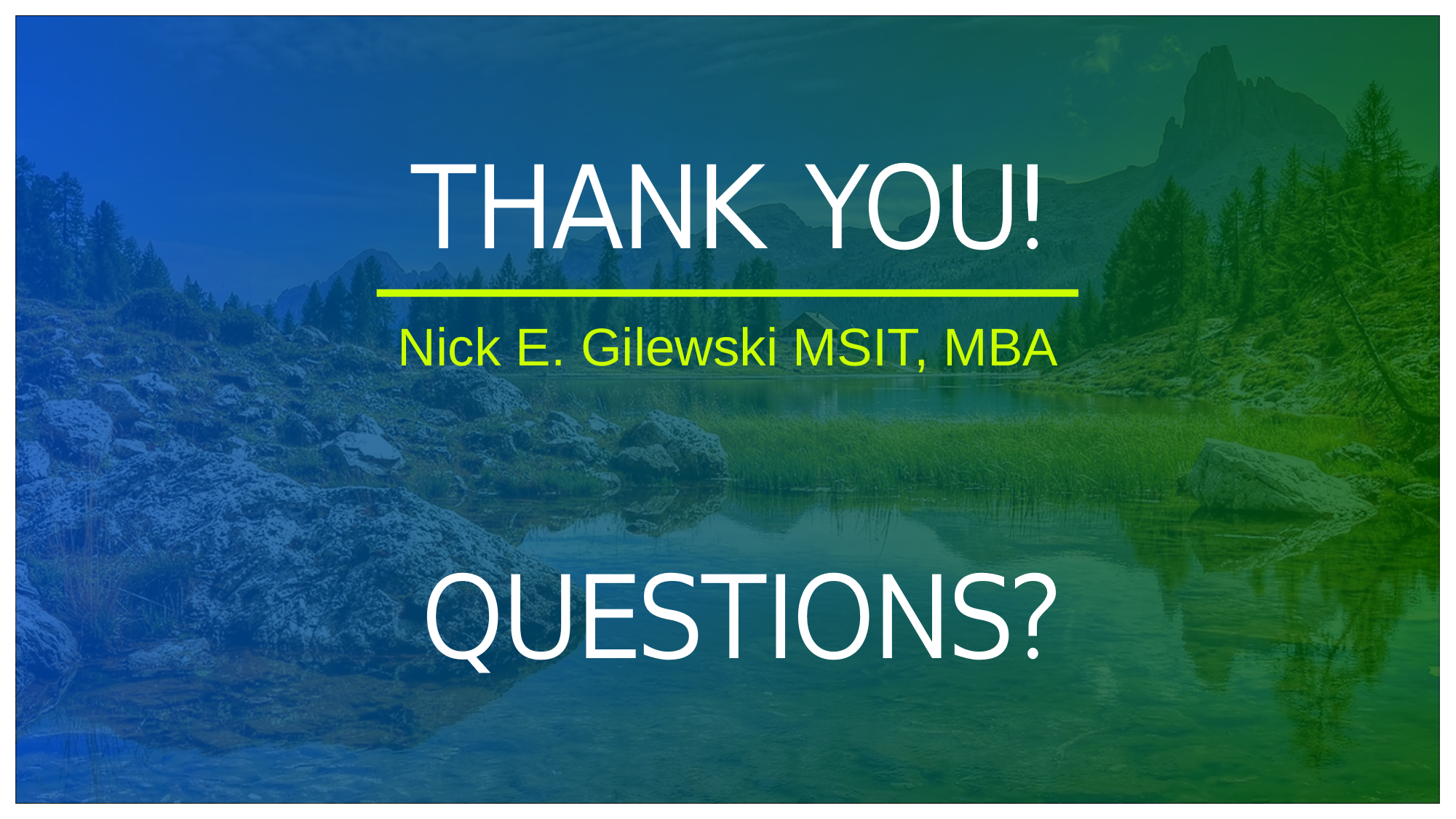

# THANK YOU!
Nick E. Gilewski MSIT, MBA
QUESTIONS?